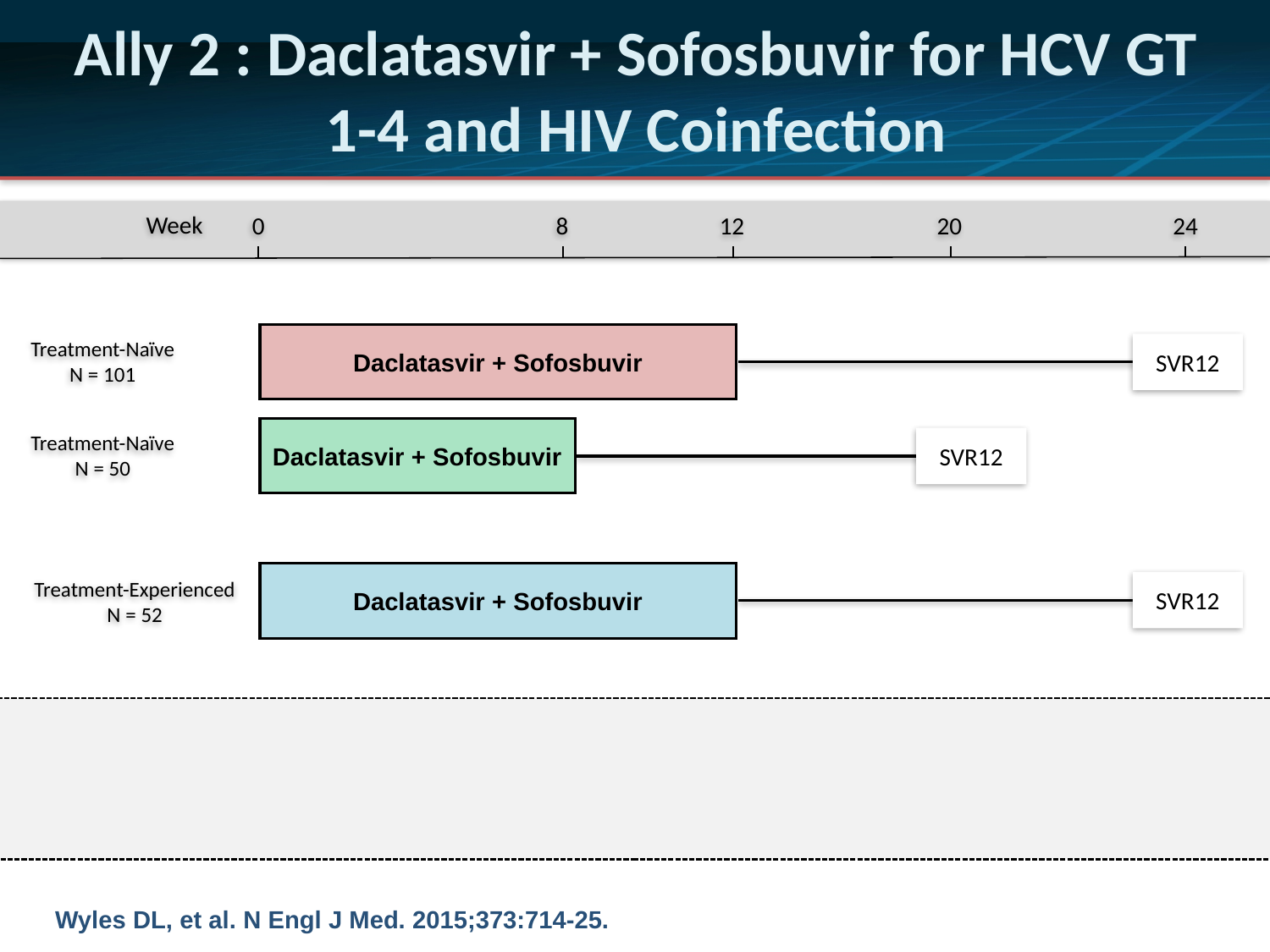

# Ally 2 : Daclatasvir + Sofosbuvir for HCV GT 1-4 and HIV Coinfection
0
8
12
20
24
Week

Treatment-Naïve
N = 101
Daclatasvir + Sofosbuvir
SVR12
Treatment-Naïve
N = 50
Daclatasvir + Sofosbuvir
SVR12
Daclatasvir + Sofosbuvir
Treatment-Experienced
N = 52
SVR12

Wyles DL, et al. N Engl J Med. 2015;373:714-25.